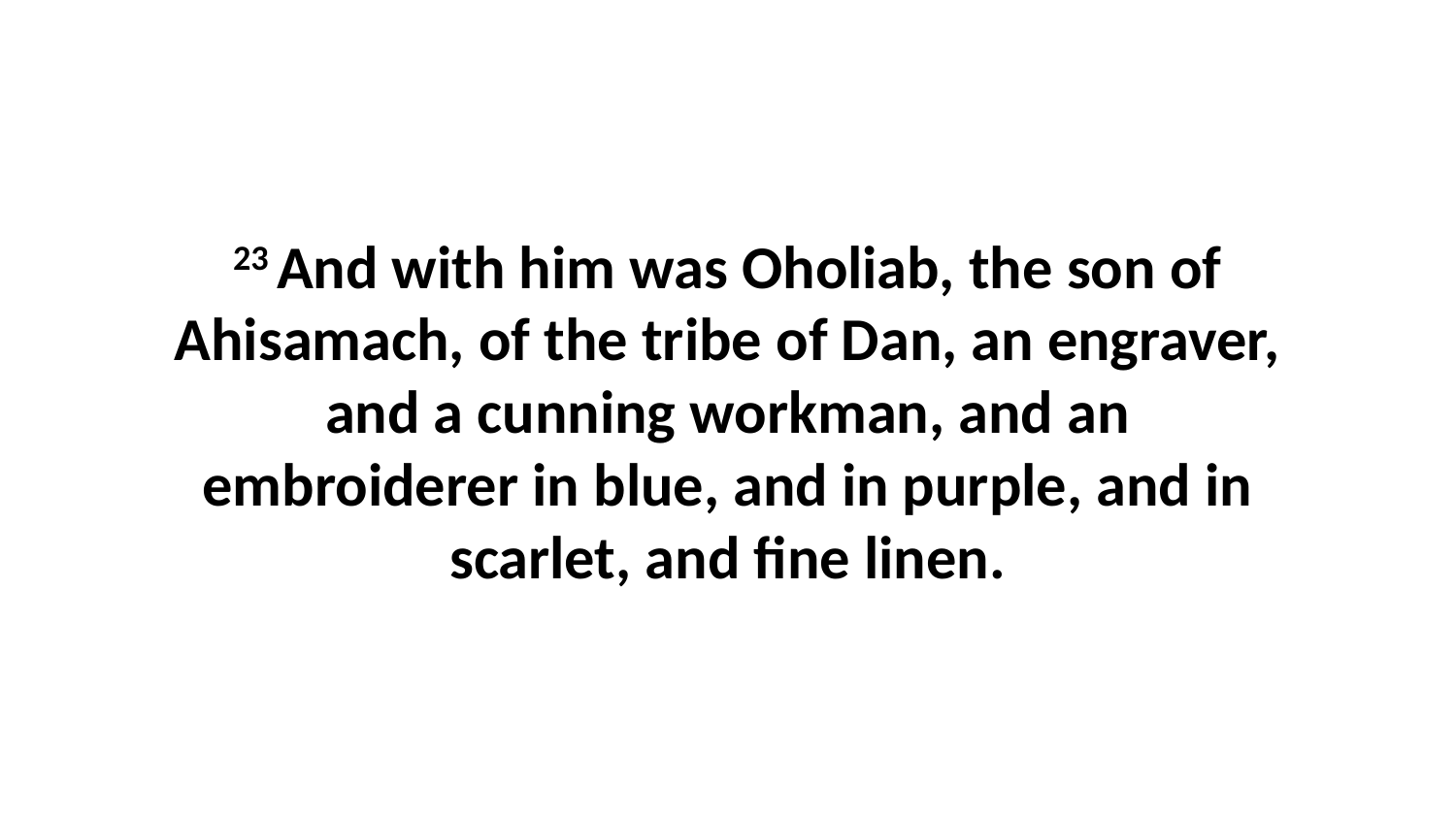

23 And with him was Oholiab, the son of Ahisamach, of the tribe of Dan, an engraver, and a cunning workman, and an embroiderer in blue, and in purple, and in scarlet, and fine linen.